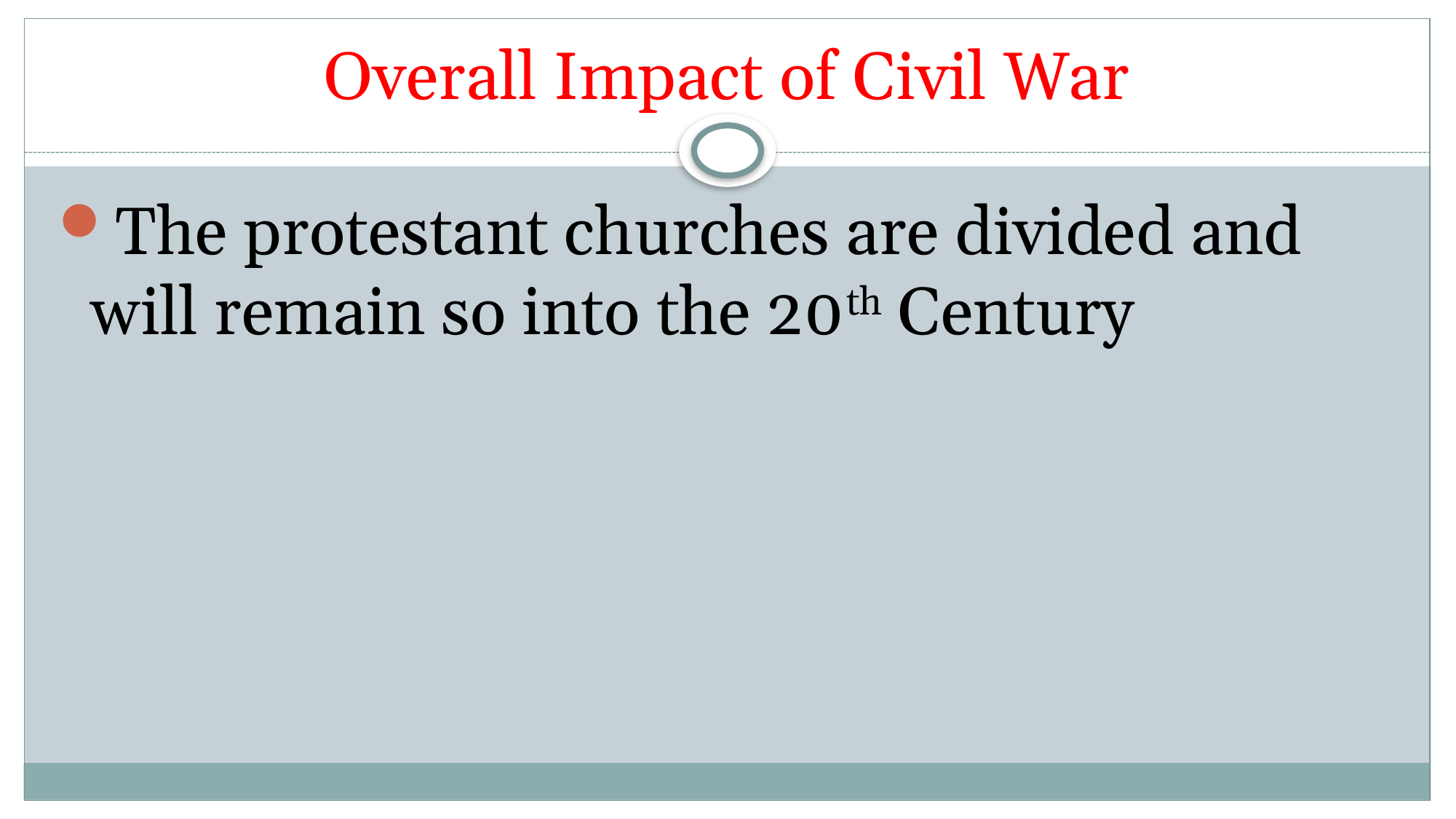

# Overall Impact of Civil War
The protestant churches are divided and will remain so into the 20th Century